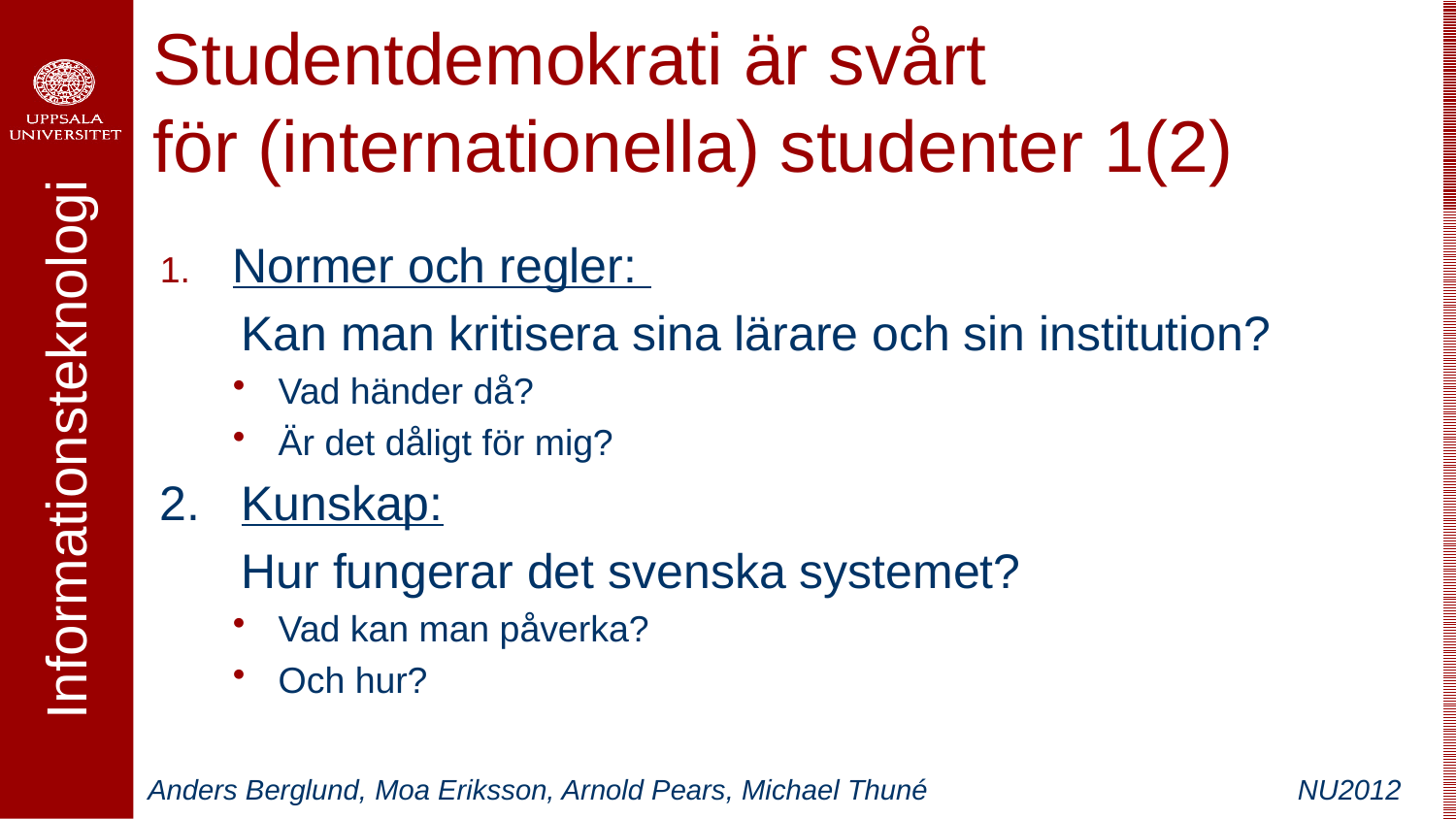

# Studentdemokrati är svårt för (internationella) studenter 1(2)
Normer och regler:
      Kan man kritisera sina lärare och sin institution?
Vad händer då?
Är det dåligt för mig?
2.   Kunskap:
      Hur fungerar det svenska systemet?
Vad kan man påverka?
Och hur?